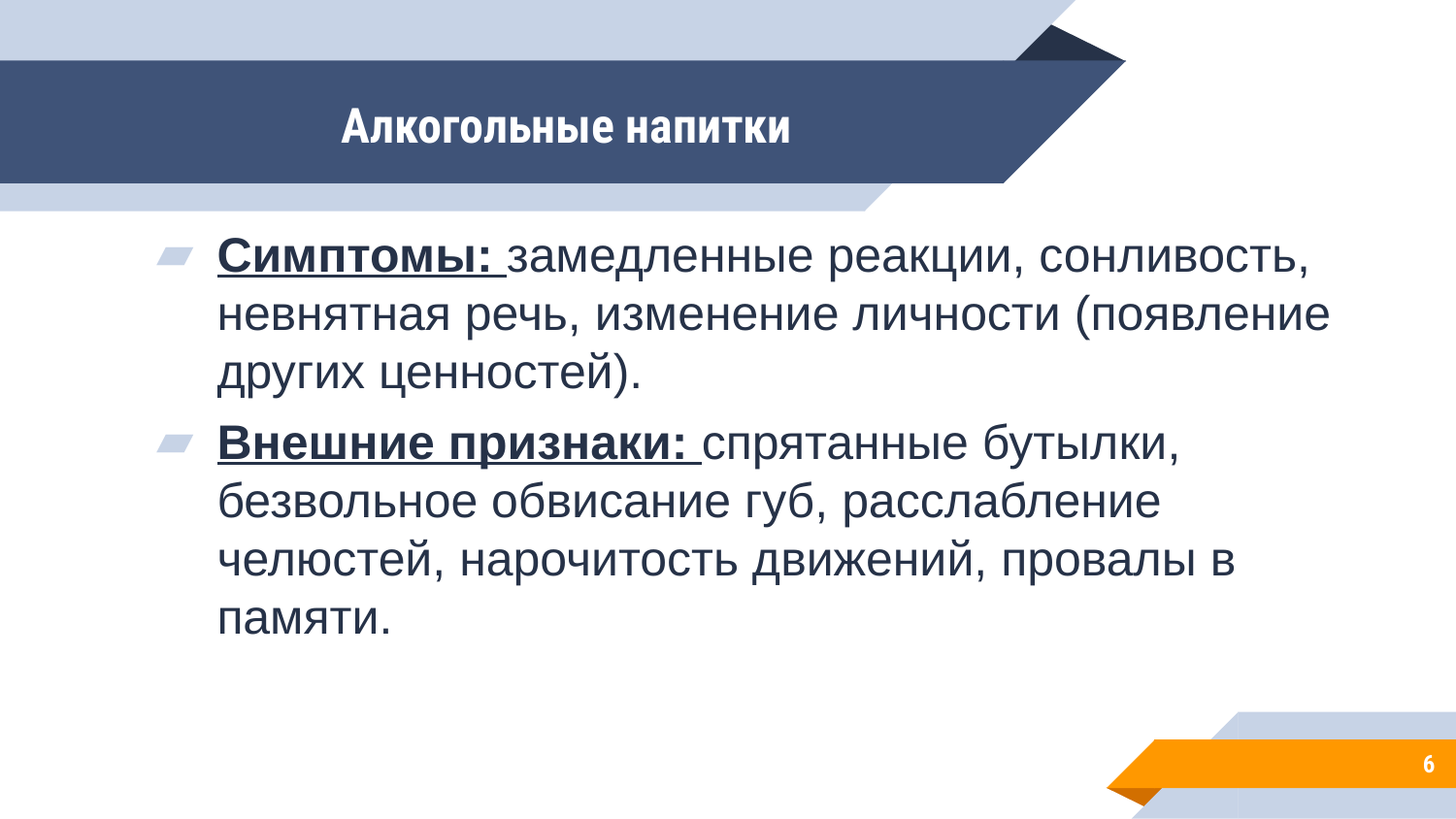

# Алкогольные напитки
Симптомы: замедленные реакции, сонливость, невнятная речь, изменение личности (появление других ценностей).
Внешние признаки: спрятанные бутылки, безвольное обвисание губ, расслабление челюстей, нарочитость движений, провалы в памяти.
6